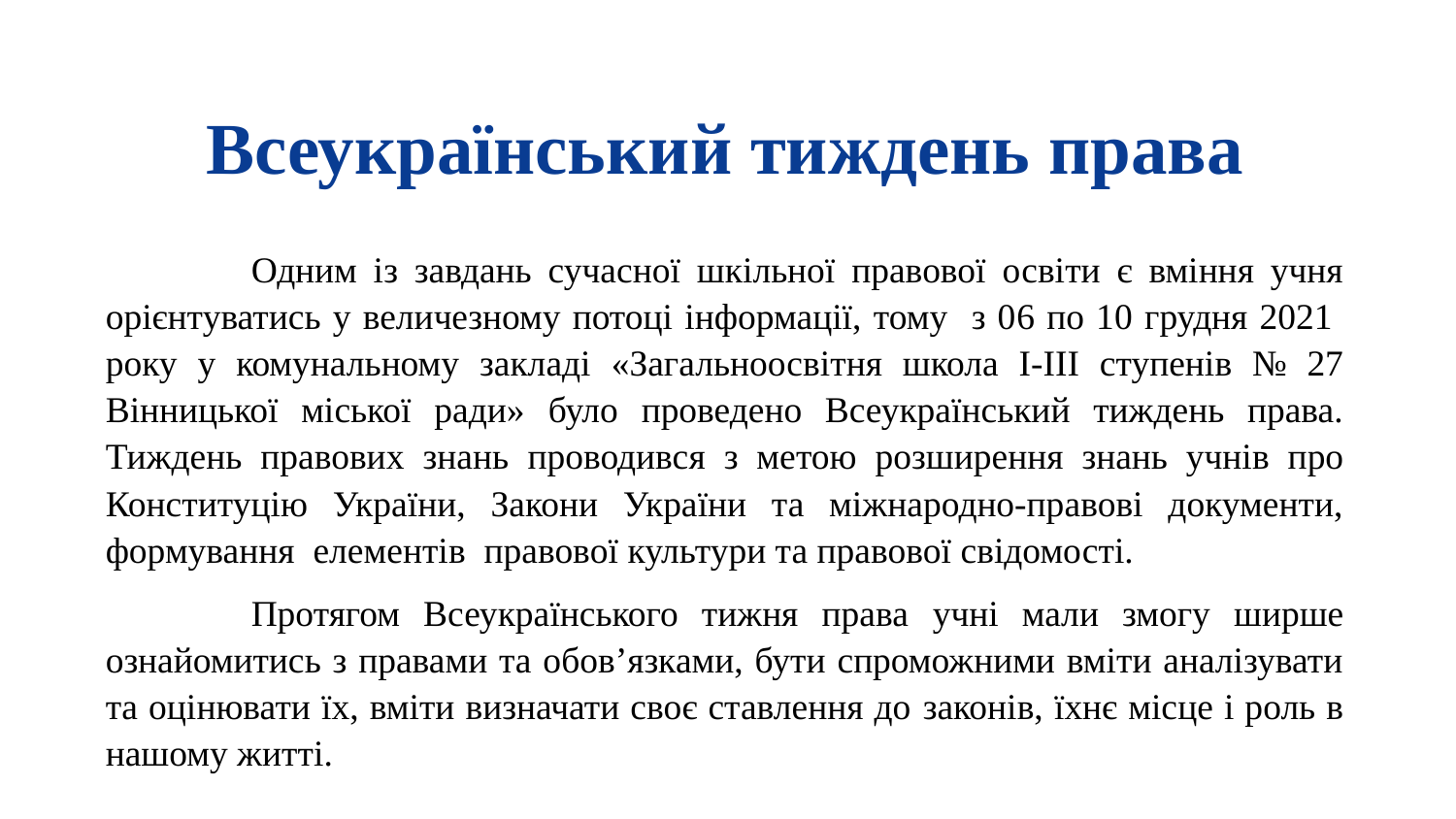

# Всеукраїнський тиждень права
	Одним із завдань сучасної шкільної правової освіти є вміння учня орієнтуватись у величезному потоці інформації, тому  з 06 по 10 грудня 2021  року у комунальному закладі «Загальноосвітня школа І-ІІІ ступенів № 27 Вінницької міської ради» було проведено Всеукраїнський тиждень права. Тиждень правових знань проводився з метою розширення знань учнів про Конституцію України, Закони України та міжнародно-правові документи, формування  елементів  правової культури та правової свідомості.
	Протягом Всеукраїнського тижня права учні мали змогу ширше ознайомитись з правами та обов’язками, бути спроможними вміти аналізувати та оцінювати їх, вміти визначати своє ставлення до законів, їхнє місце і роль в нашому житті.